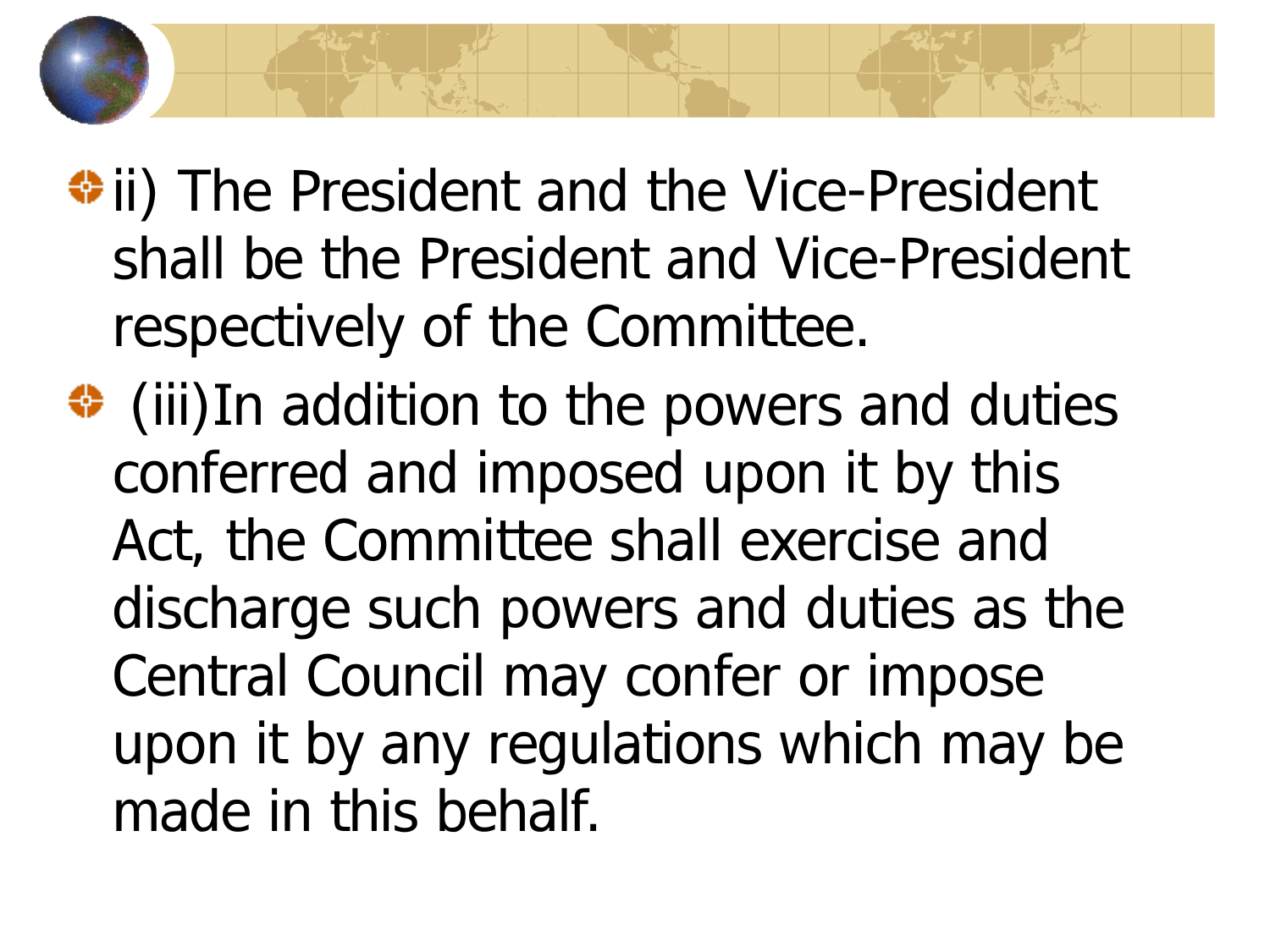

#
ii) The President and the Vice-President shall be the President and Vice-President respectively of the Committee.
 (iii)In addition to the powers and duties conferred and imposed upon it by this Act, the Committee shall exercise and discharge such powers and duties as the Central Council may confer or impose upon it by any regulations which may be made in this behalf.